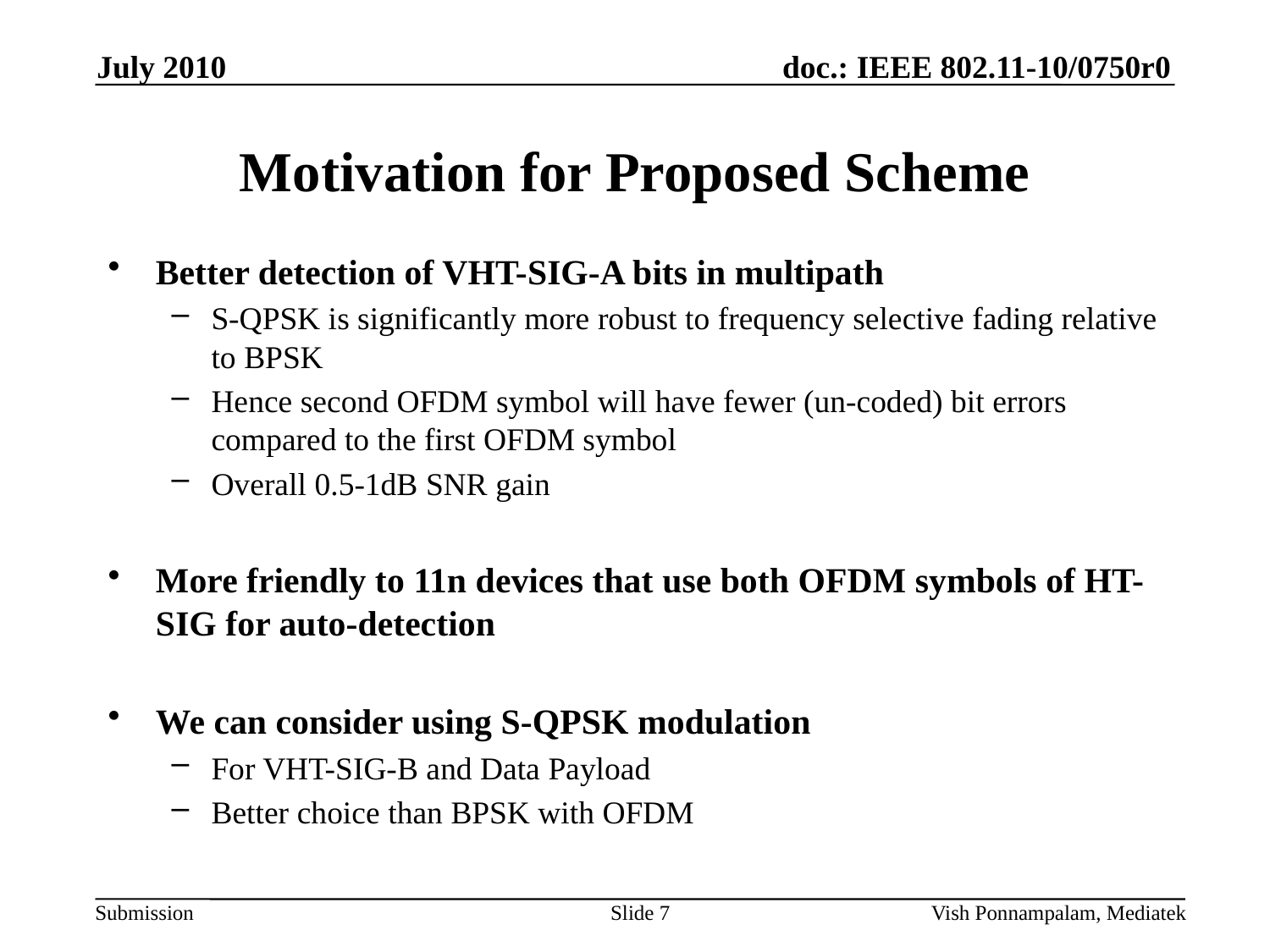

July 2010
# Motivation for Proposed Scheme
Better detection of VHT-SIG-A bits in multipath
S-QPSK is significantly more robust to frequency selective fading relative to BPSK
Hence second OFDM symbol will have fewer (un-coded) bit errors compared to the first OFDM symbol
Overall 0.5-1dB SNR gain

More friendly to 11n devices that use both OFDM symbols of HT-SIG for auto-detection

We can consider using S-QPSK modulation
For VHT-SIG-B and Data Payload
Better choice than BPSK with OFDM
Slide 7
Vish Ponnampalam, Mediatek